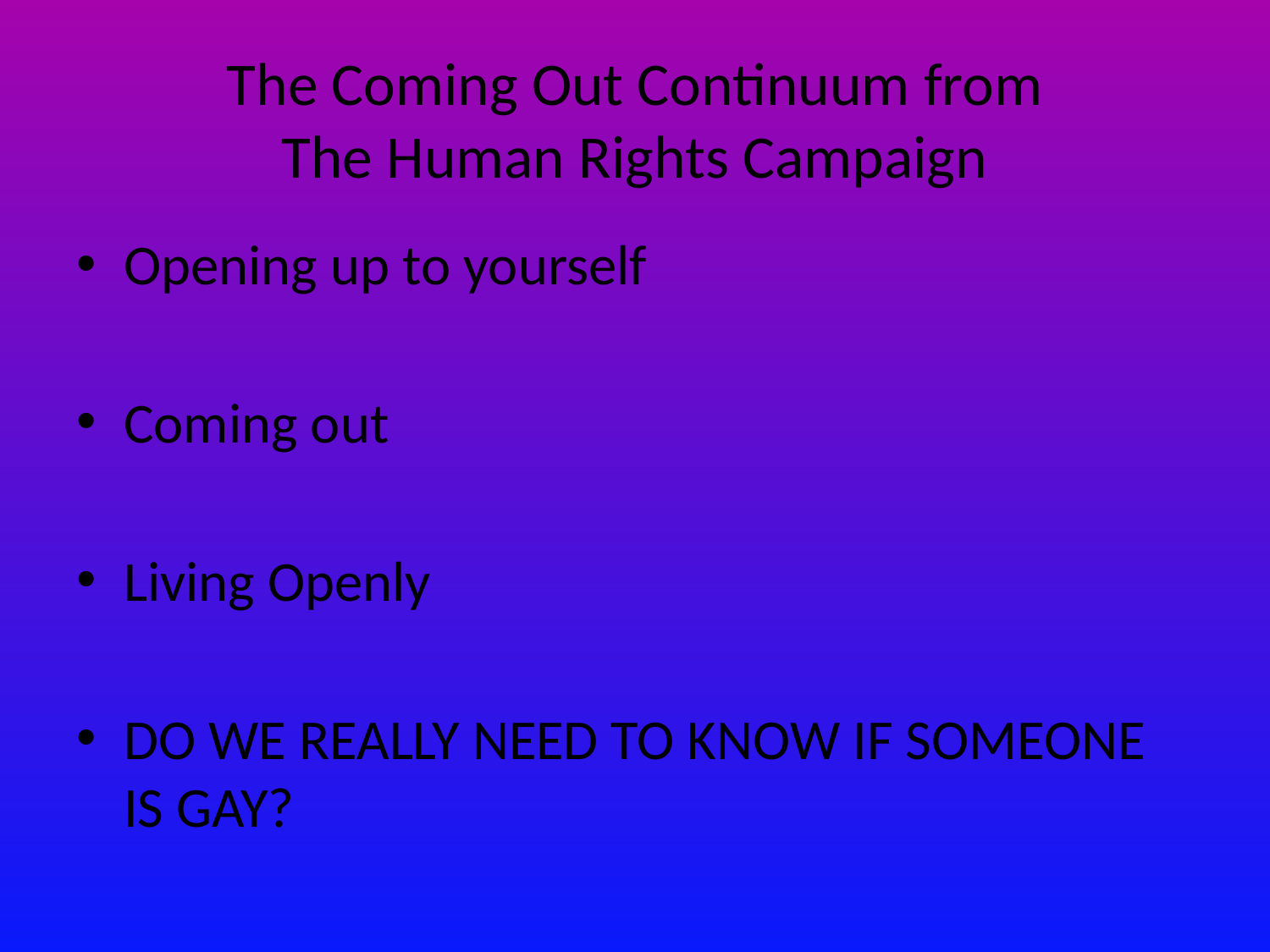

# The Coming Out Continuum from The Human Rights Campaign
Opening up to yourself

Coming out

Living Openly

DO WE REALLY NEED TO KNOW IF SOMEONE IS GAY?